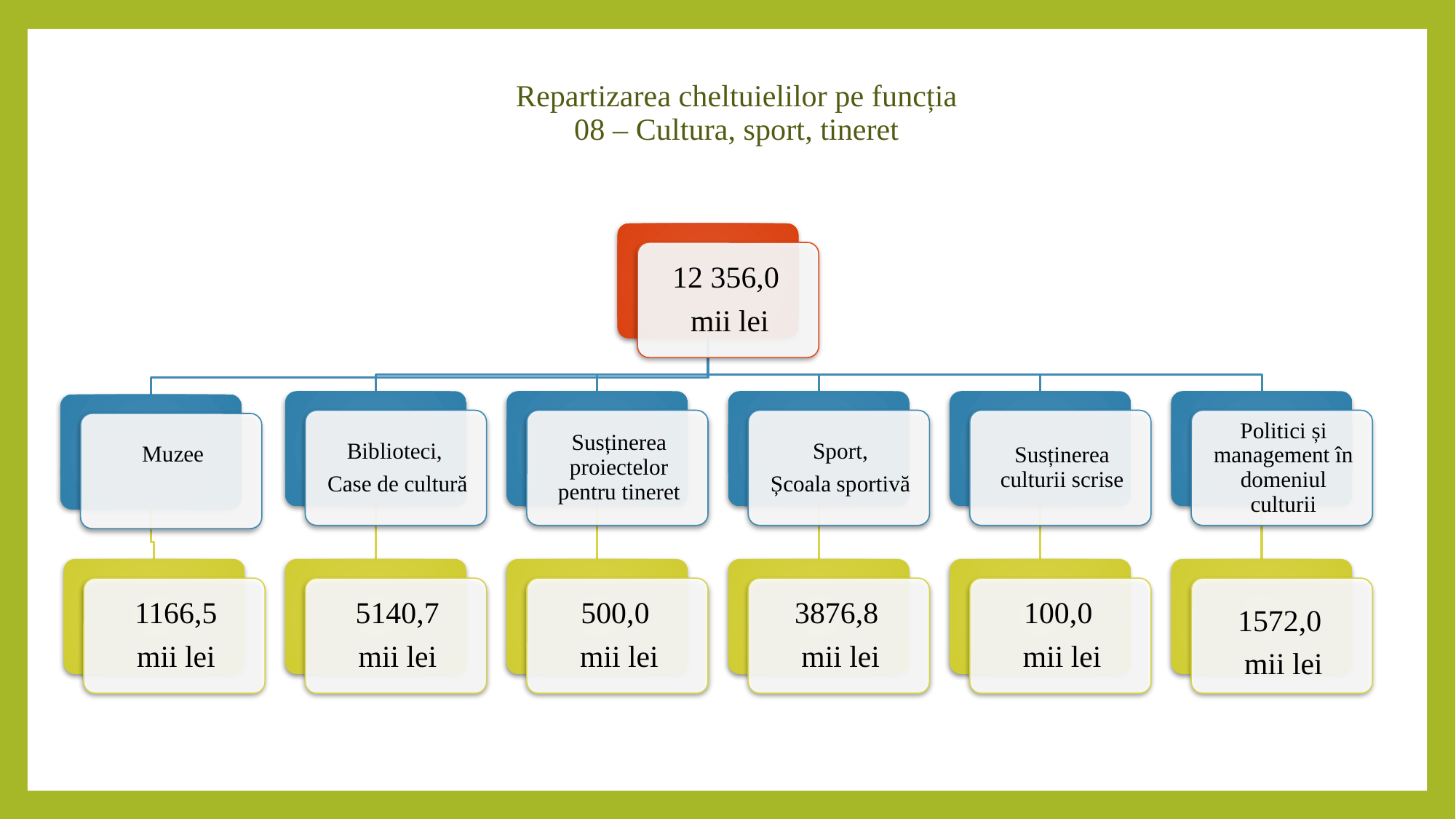

# Repartizarea cheltuielilor pe funcția 08 – Cultura, sport, tineret
12 356,0
mii lei
Muzee

1166,5
mii lei
Biblioteci,
Case de cultură
5140,7
mii lei
Susținerea proiectelor pentru tineret
500,0
mii lei
Sport,
Școala sportivă
3876,8
mii lei
Susținerea culturii scrise
100,0
mii lei
Politici și management în domeniul culturii

1572,0
mii lei